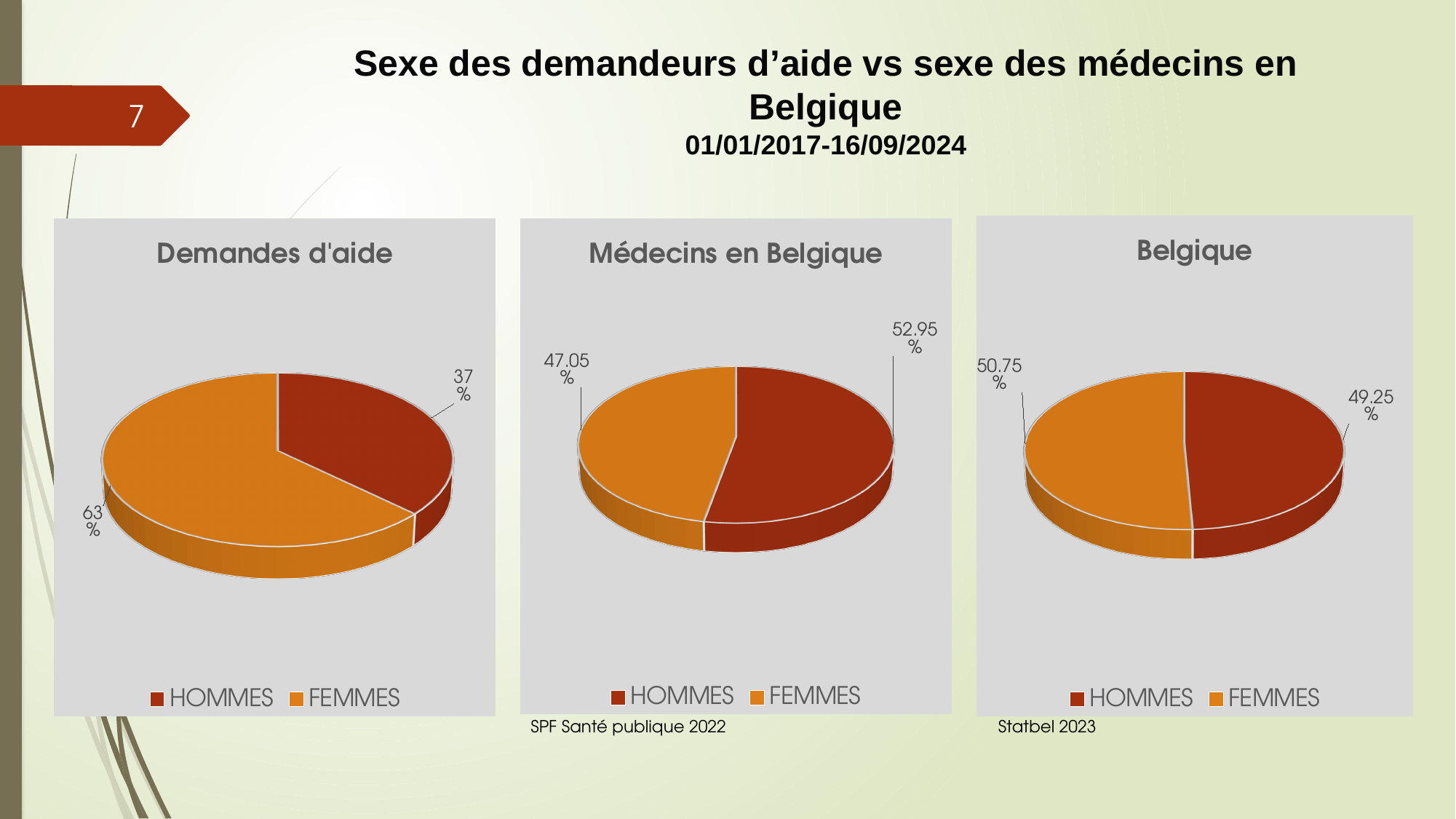

Sexe des demandeurs d’aide vs sexe des médecins en Belgique
01/01/2017-16/09/2024
7

[unsupported chart]

[unsupported chart]

[unsupported chart]

Statbel 2023
SPF Santé publique 2022